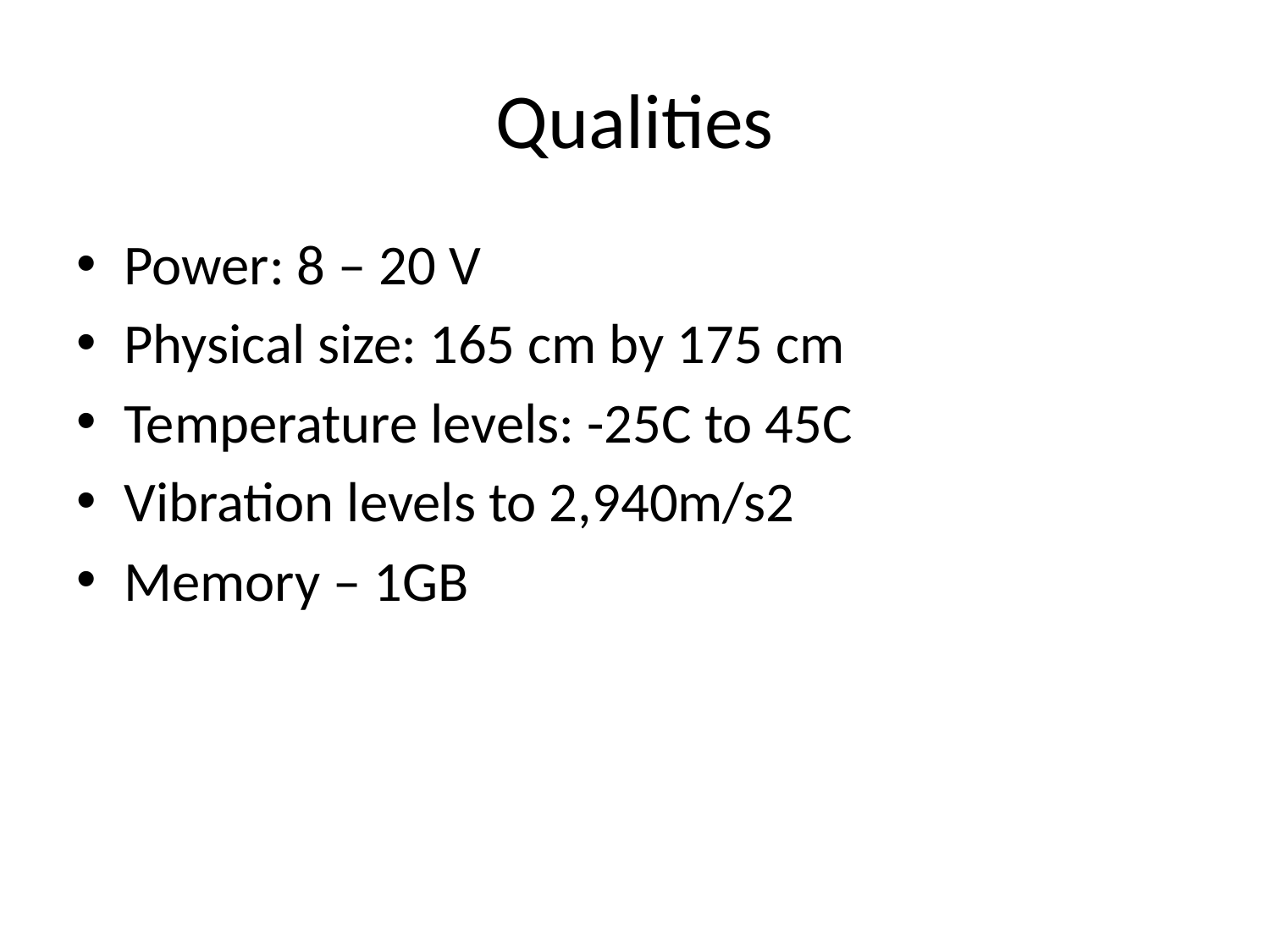

# Qualities
Power: 8 – 20 V
Physical size: 165 cm by 175 cm
Temperature levels: -25C to 45C
Vibration levels to 2,940m/s2
Memory – 1GB